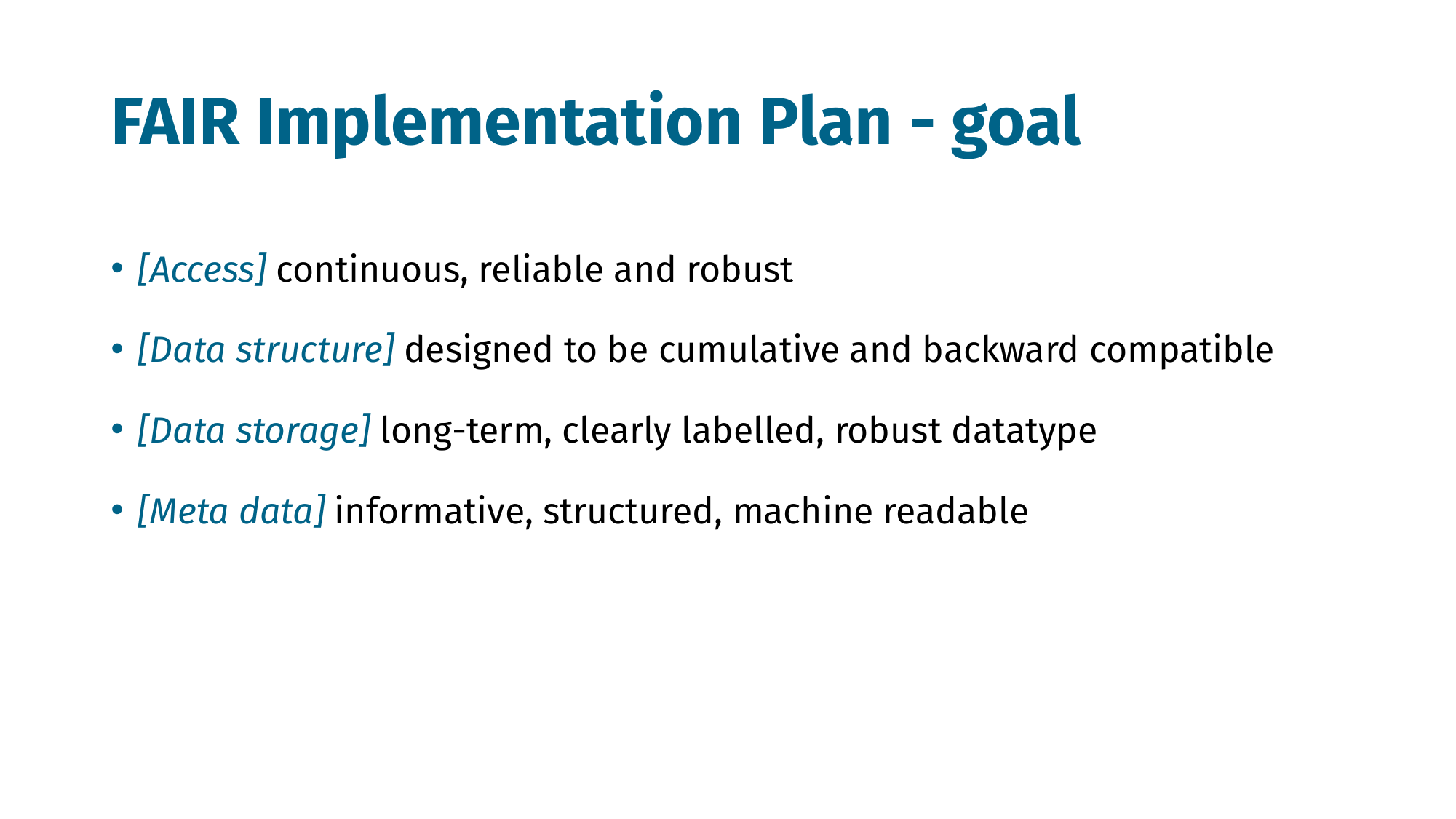

# FAIR Implementation Plan - goal
[Access] continuous, reliable and robust
[Data structure] designed to be cumulative and backward compatible
[Data storage] long-term, clearly labelled, robust datatype
[Meta data] informative, structured, machine readable